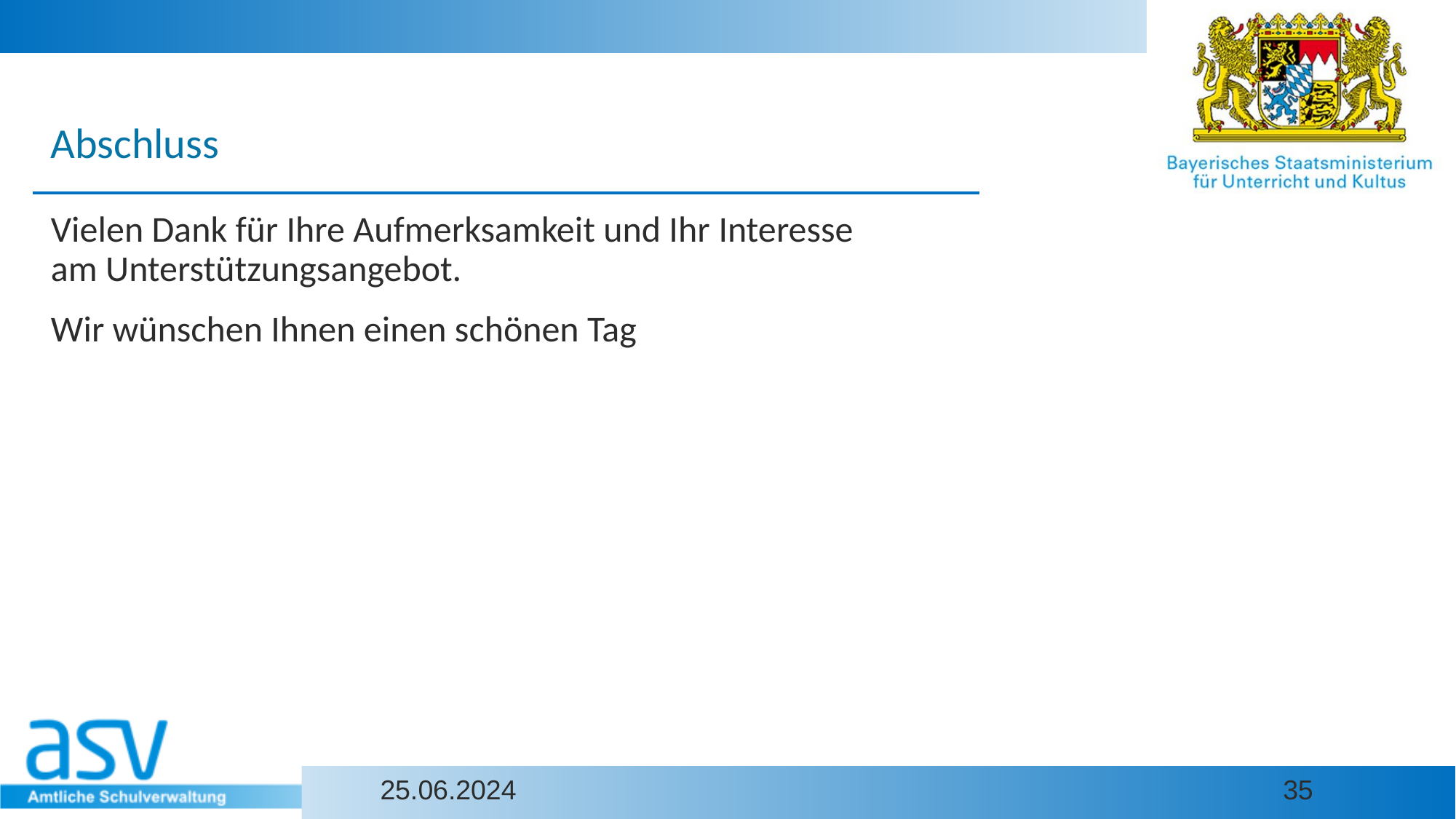

Abschluss
Vielen Dank für Ihre Aufmerksamkeit und Ihr Interesse am Unterstützungsangebot.
Wir wünschen Ihnen einen schönen Tag
25.06.2024
35